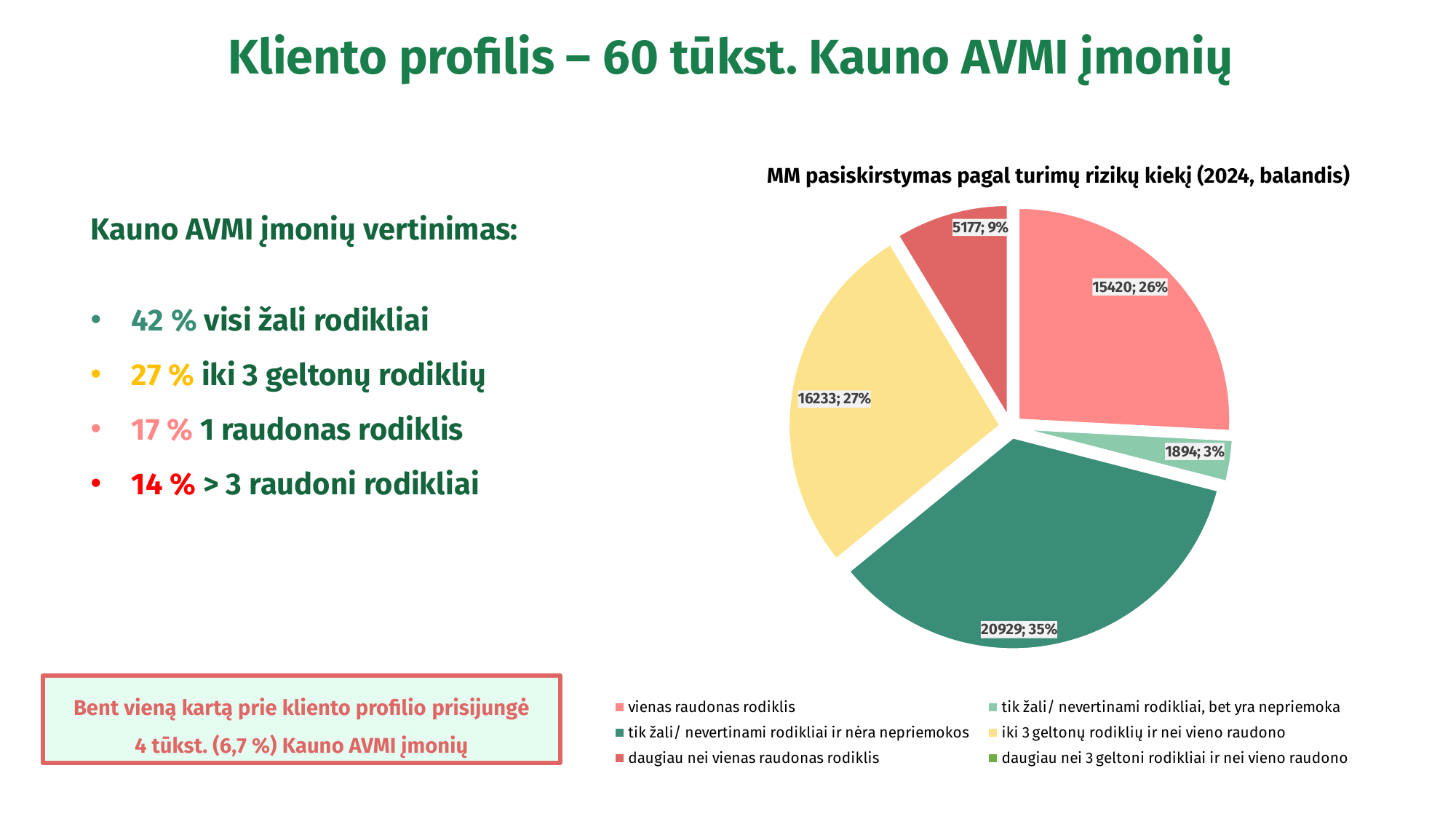

Kliento profilis – 60 tūkst. Kauno AVMI įmonių
MM pasiskirstymas pagal turimų rizikų kiekį (2024, balandis)

### Chart

| Category | Frequency |
|---|---|
| vienas raudonas rodiklis | 15420.0 |
| tik žali/ nevertinami rodikliai, bet yra nepriemoka | 1894.0 |
| tik žali/ nevertinami rodikliai ir nėra nepriemokos | 20929.0 |
| iki 3 geltonų rodiklių ir nei vieno raudono | 16233.0 |
| daugiau nei vienas raudonas rodiklis | 5177.0 |
| daugiau nei 3 geltoni rodikliai ir nei vieno raudono | 3.0 |
Kauno AVMI įmonių vertinimas:

42 % visi žali rodikliai
27 % iki 3 geltonų rodiklių
17 % 1 raudonas rodiklis
14 % > 3 raudoni rodikliai

Bent vieną kartą prie kliento profilio prisijungė
4 tūkst. (6,7 %) Kauno AVMI įmonių